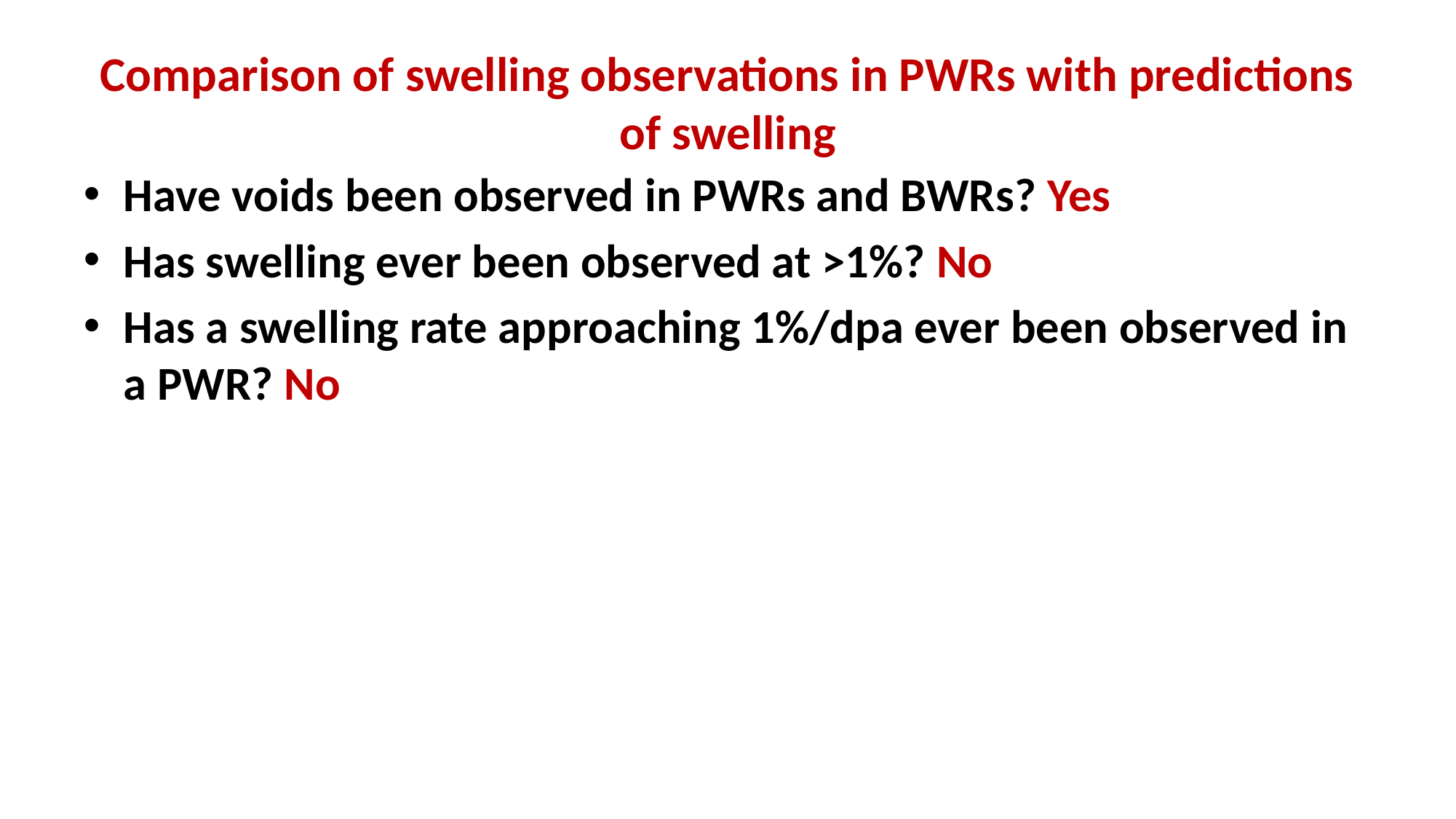

# Comparison of swelling observations in PWRs with predictions of swelling
Have voids been observed in PWRs and BWRs? Yes
Has swelling ever been observed at >1%? No
Has a swelling rate approaching 1%/dpa ever been observed in a PWR? No
The major problem is that EBR-II had an inlet temperature of 370°C and a large fraction of the PWR internal components operate below that temperature.
Is there a transition to a lower rate of swelling near ~370°C ?
Can we see this lower rate using EBR-II components, focusing on low flux, low temperature conditions?